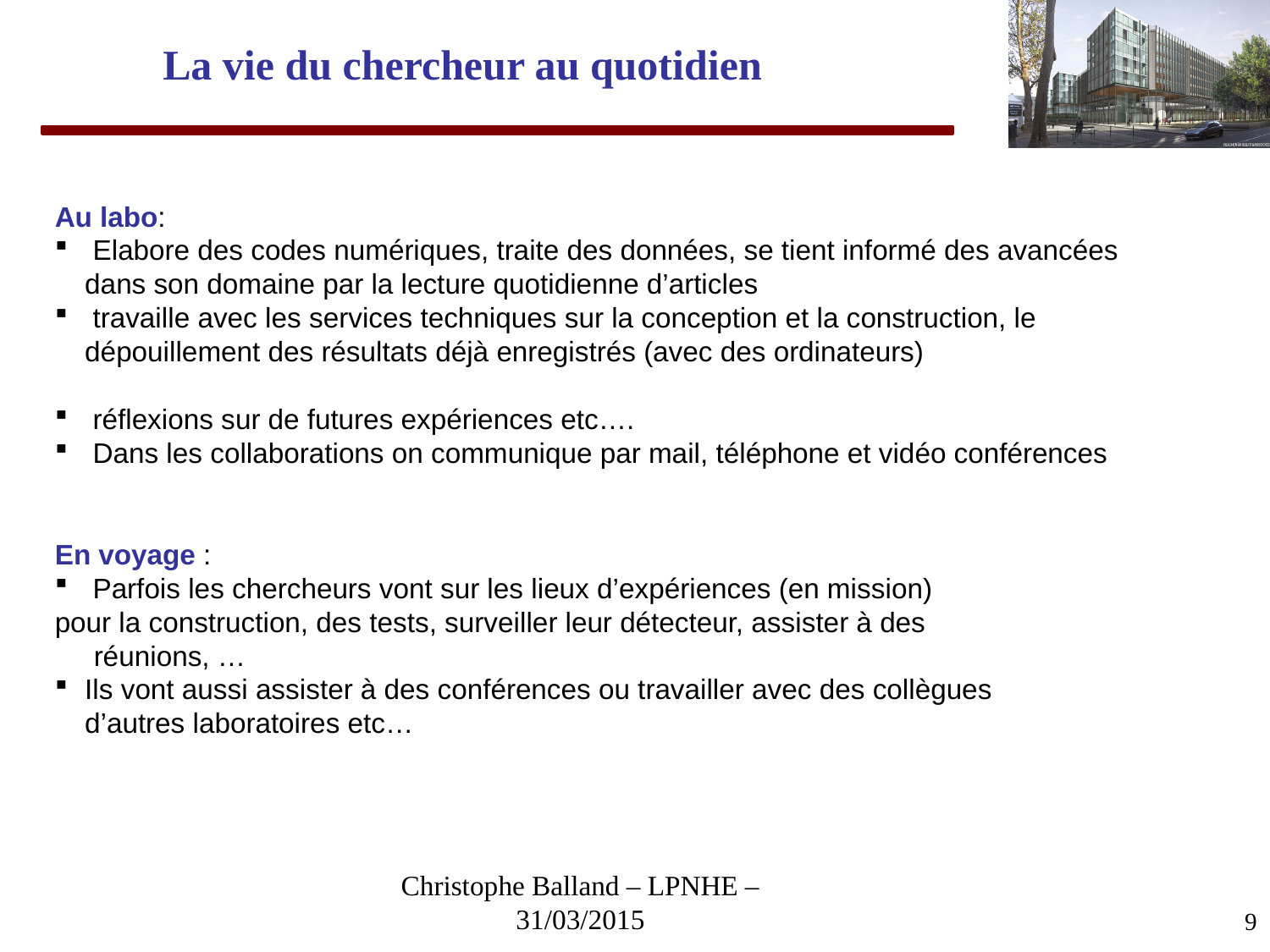

# La vie du chercheur au quotidien

Au labo:
 Elabore des codes numériques, traite des données, se tient informé des avancées dans son domaine par la lecture quotidienne d’articles
 travaille avec les services techniques sur la conception et la construction, le dépouillement des résultats déjà enregistrés (avec des ordinateurs)                  .
 réflexions sur de futures expériences etc….
 Dans les collaborations on communique par mail, téléphone et vidéo conférences

En voyage :
 Parfois les chercheurs vont sur les lieux d’expériences (en mission)
pour la construction, des tests, surveiller leur détecteur, assister à des            .                  réunions, …
Ils vont aussi assister à des conférences ou travailler avec des collègues                d’autres laboratoires etc…

Christophe Balland – LPNHE – 31/03/2015
9